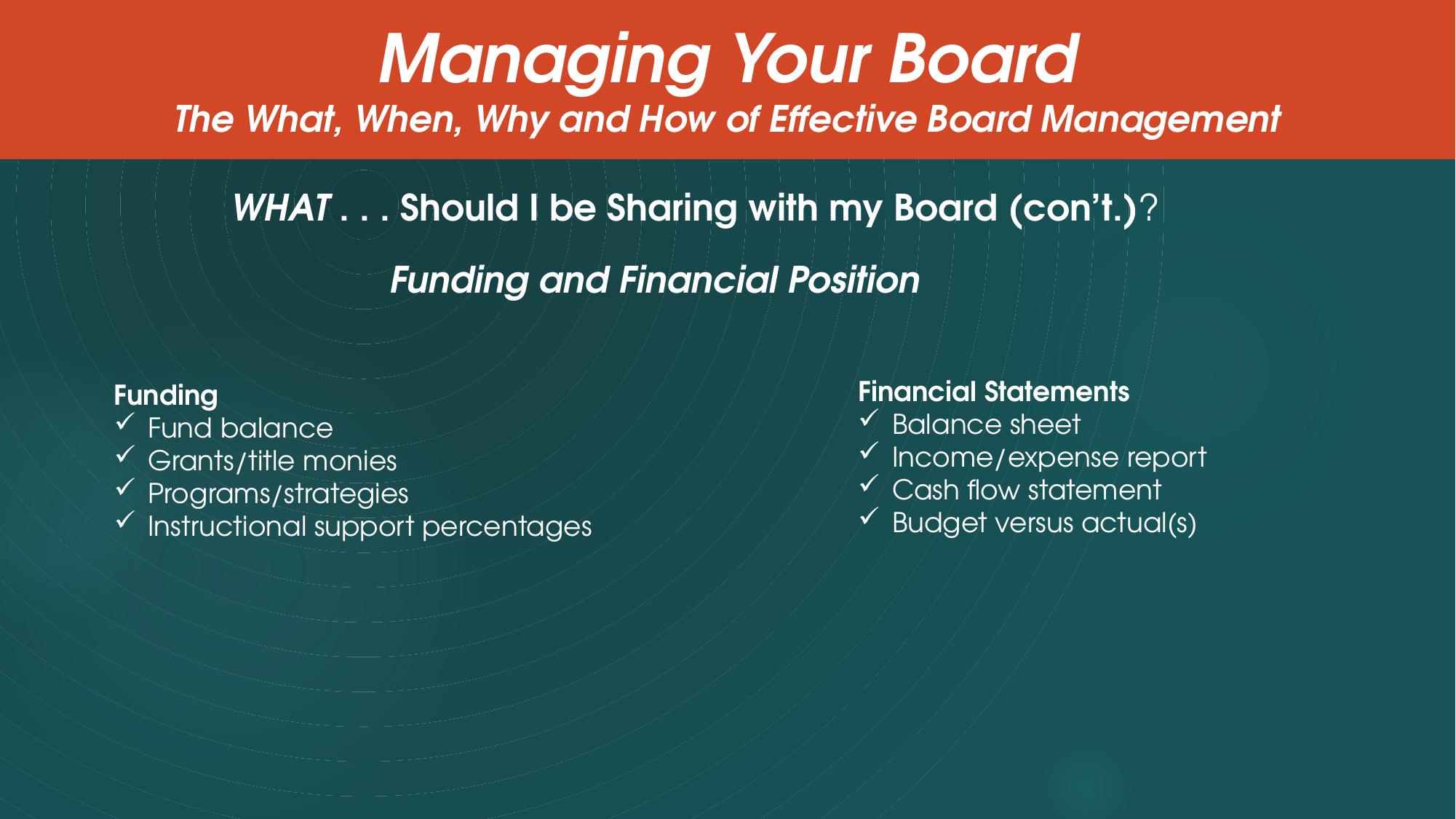

Managing Your Board
The What, When, Why and How of Effective Board Management
WHAT . . . Should I be Sharing with my Board (con’t.)?
Funding and Financial Position

Financial Statements
Balance sheet
Income/expense report
Cash flow statement
Budget versus actual(s)

Funding
Fund balance
Grants/title monies
Programs/strategies
Instructional support percentages